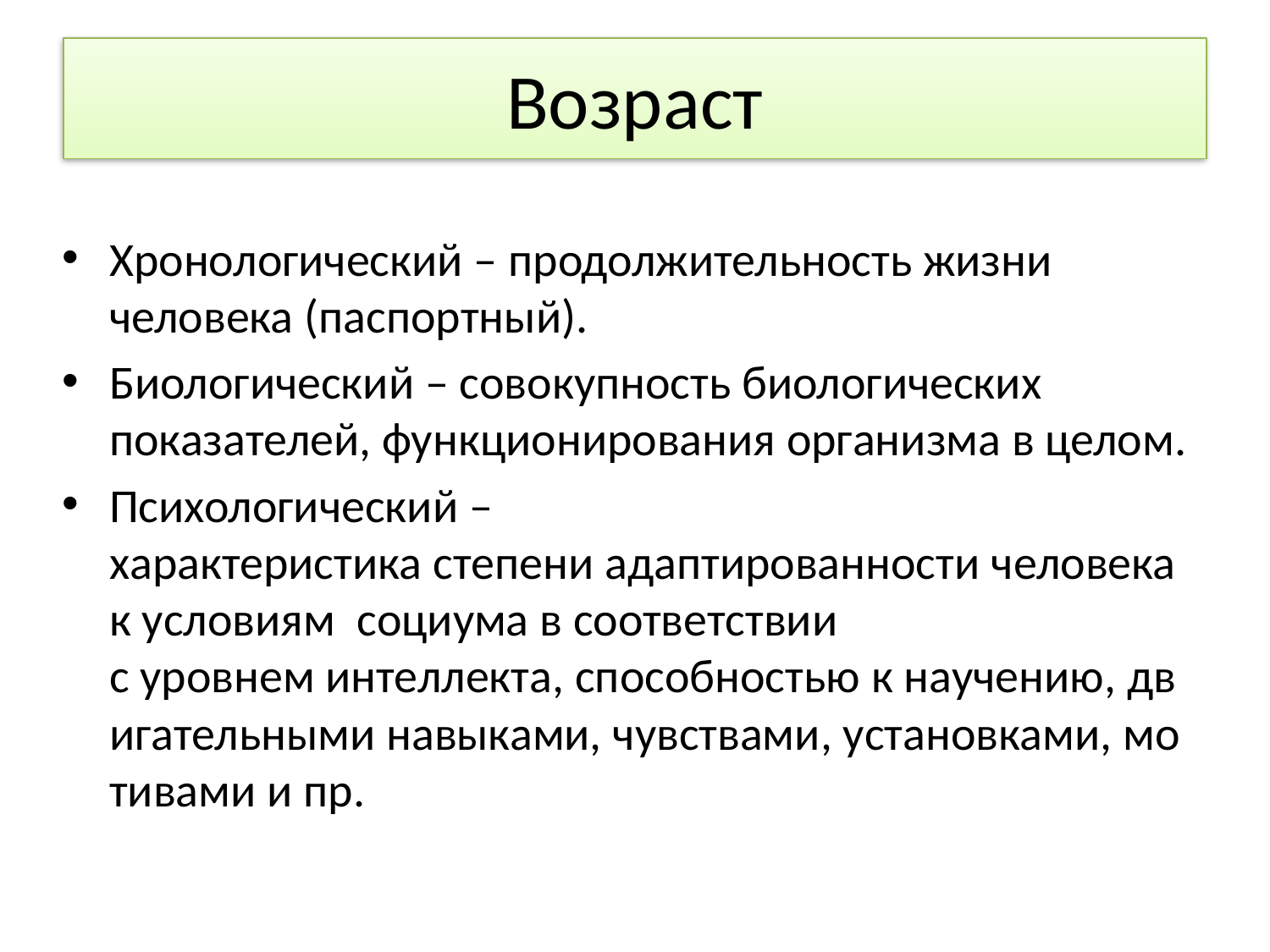

# Возраст
Хронологический – продолжительность жизни человека (паспортный).
Биологический – совокупность биологических показателей, функционирования организма в целом.
Психологический – характеристика степени адаптированности человека к условиям  социума в соответствии  с уровнем интеллекта, способностью к научению, двигательными навыками, чувствами, установками, мотивами и пр.